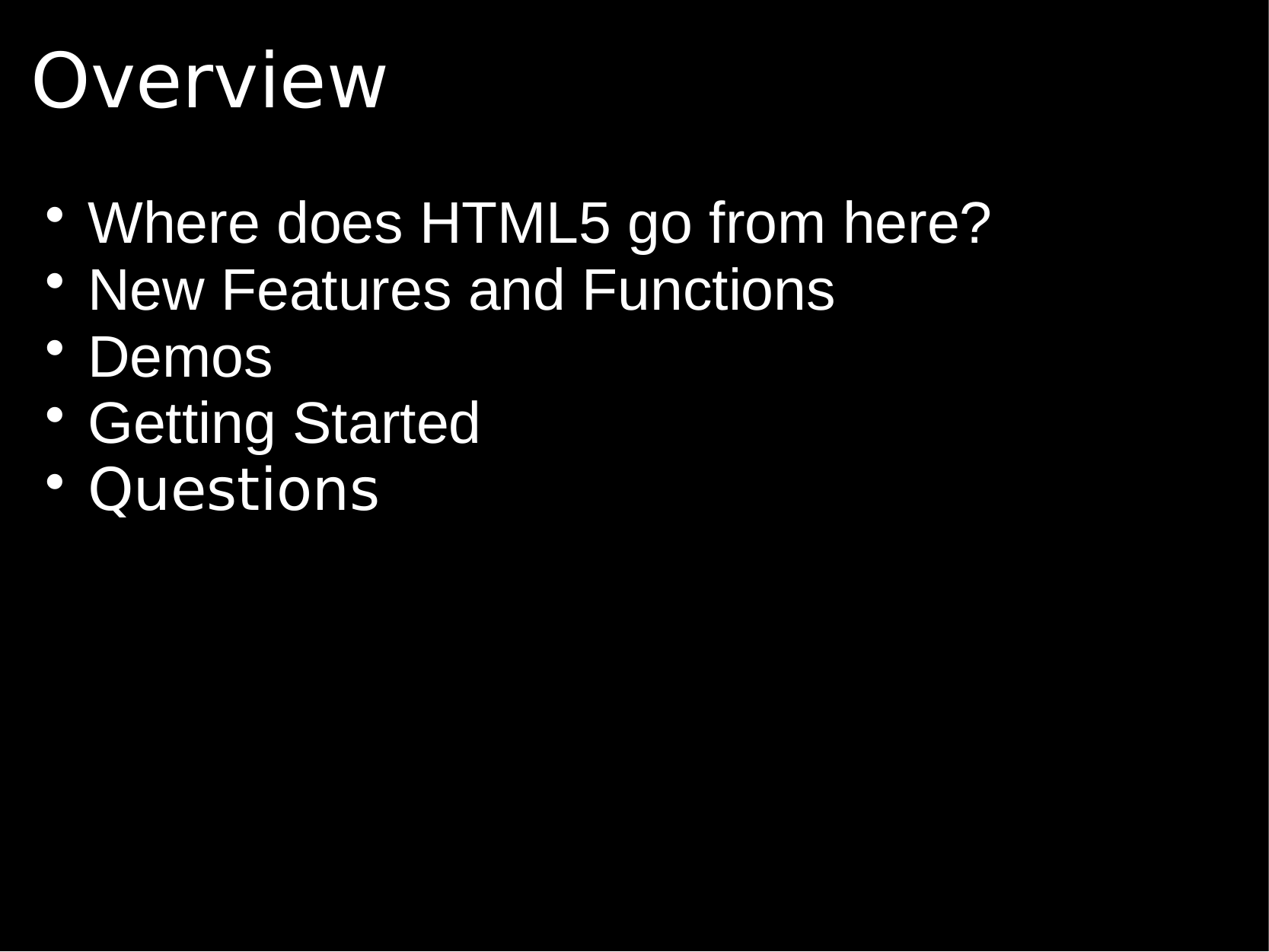

# Overview
Where does HTML5 go from here?
New Features and Functions
Demos
Getting Started
Questions